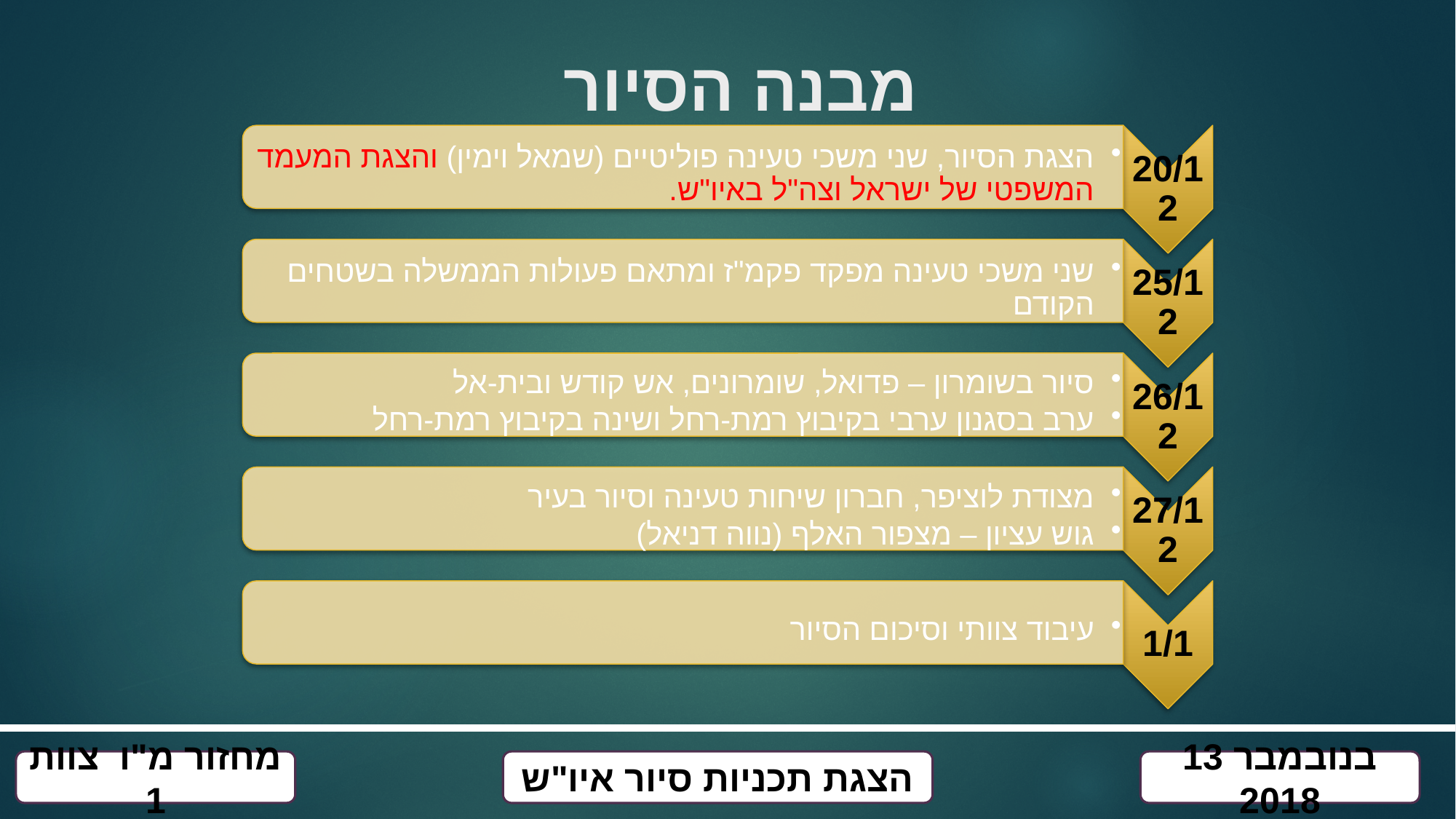

# מבנה הסיור
20/12
הצגת הסיור, שני משכי טעינה פוליטיים (שמאל וימין) והצגת המעמד המשפטי של ישראל וצה"ל באיו"ש.
25/12
שני משכי טעינה מפקד פקמ"ז ומתאם פעולות הממשלה בשטחים הקודם
26/12
סיור בשומרון – פדואל, שומרונים, אש קודש ובית-אל
ערב בסגנון ערבי בקיבוץ רמת-רחל ושינה בקיבוץ רמת-רחל
27/12
מצודת לוציפר, חברון שיחות טעינה וסיור בעיר
גוש עציון – מצפור האלף (נווה דניאל)
1/1
עיבוד צוותי וסיכום הסיור